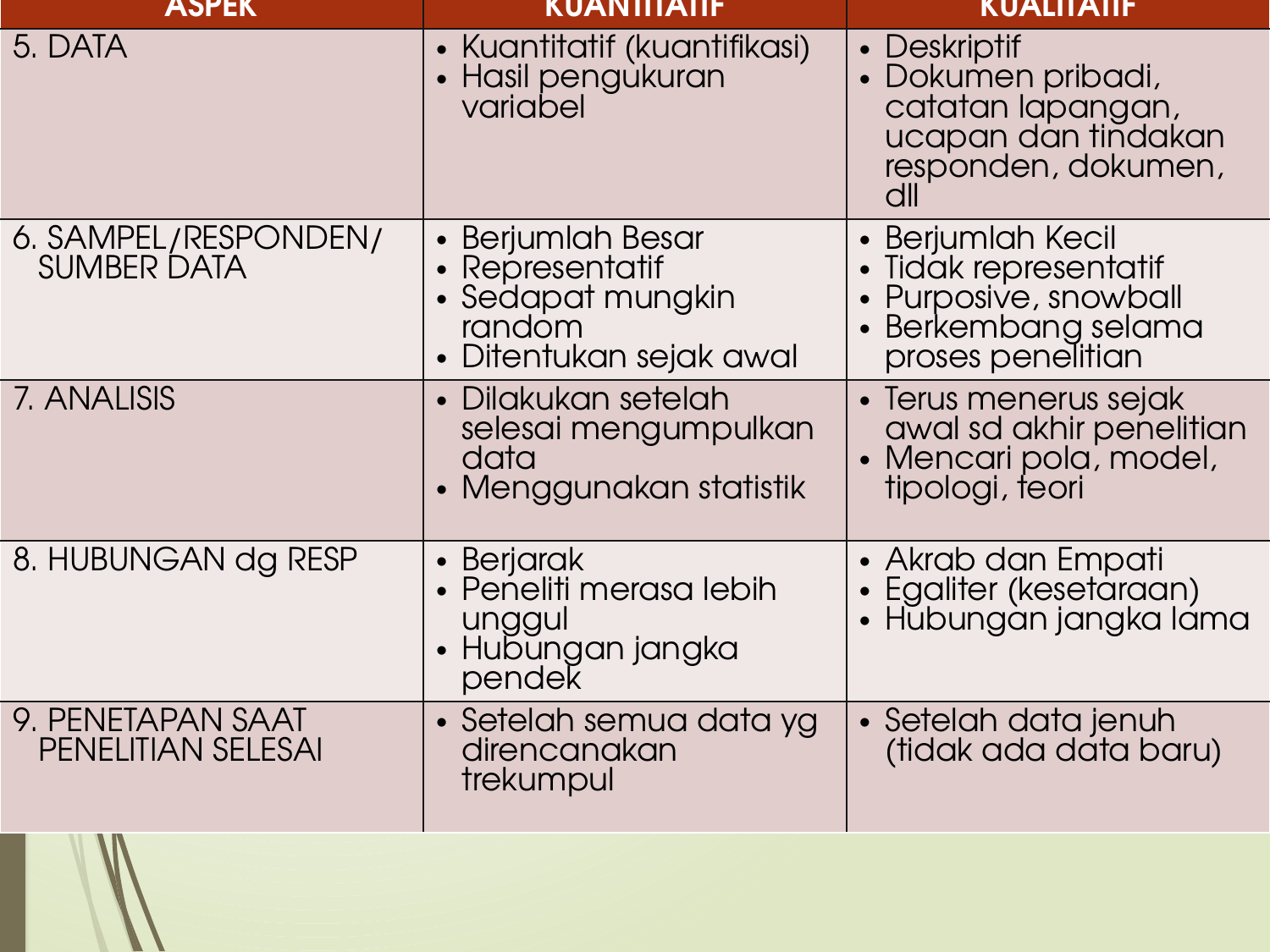

| ASPEK | KUANTITATIF | KUALITATIF |
| --- | --- | --- |
| 5. DATA | Kuantitatif (kuantifikasi) Hasil pengukuran variabel | Deskriptif Dokumen pribadi, catatan lapangan, ucapan dan tindakan responden, dokumen, dll |
| 6. SAMPEL/RESPONDEN/ SUMBER DATA | Berjumlah Besar Representatif Sedapat mungkin random Ditentukan sejak awal | Berjumlah Kecil Tidak representatif Purposive, snowball Berkembang selama proses penelitian |
| 7. ANALISIS | Dilakukan setelah selesai mengumpulkan data Menggunakan statistik | Terus menerus sejak awal sd akhir penelitian Mencari pola, model, tipologi, teori |
| 8. HUBUNGAN dg RESP | Berjarak Peneliti merasa lebih unggul Hubungan jangka pendek | Akrab dan Empati Egaliter (kesetaraan) Hubungan jangka lama |
| 9. PENETAPAN SAAT PENELITIAN SELESAI | Setelah semua data yg direncanakan trekumpul | Setelah data jenuh (tidak ada data baru) |